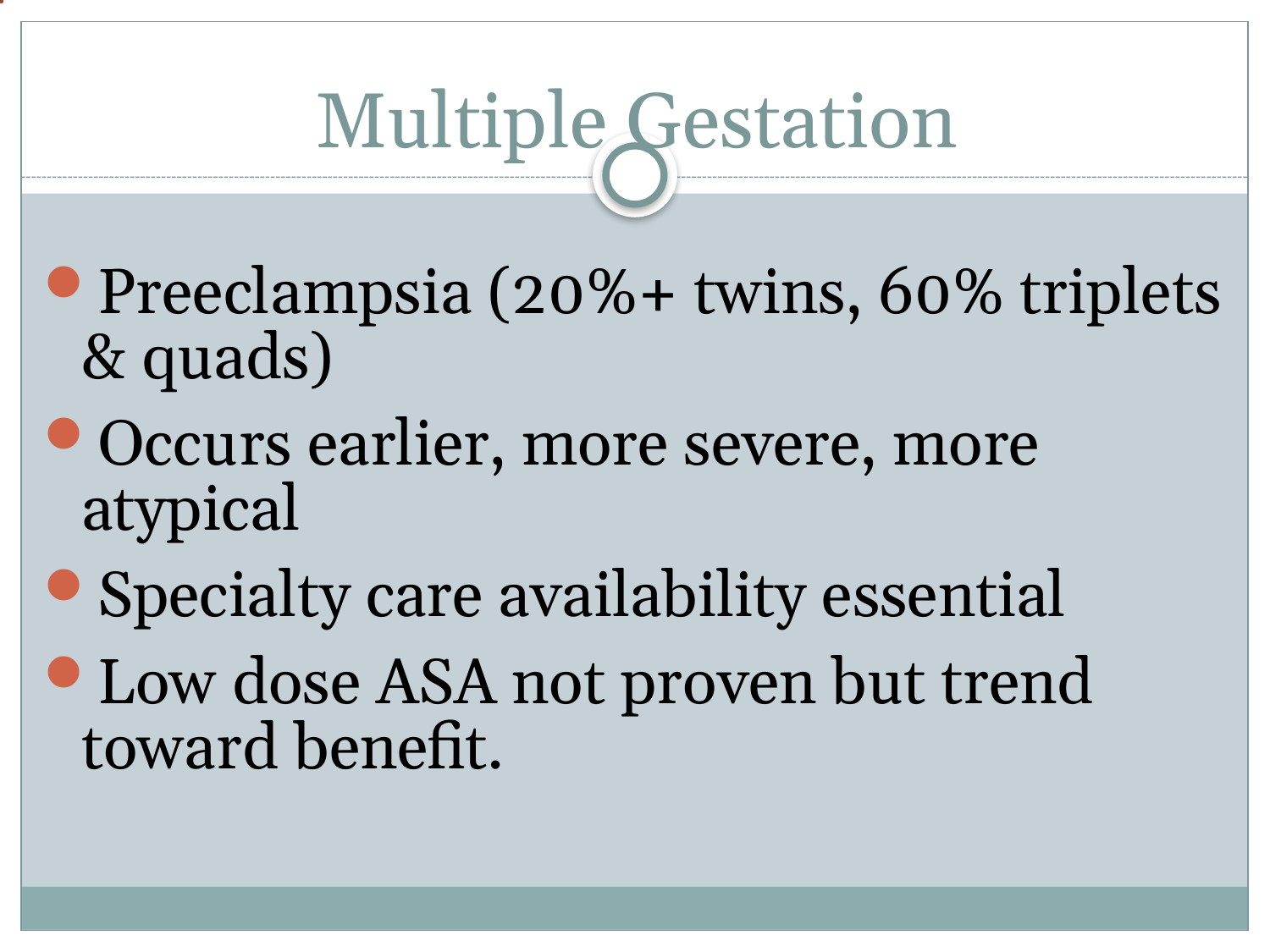

# Multiple Gestation
Preeclampsia (20%+ twins, 60% triplets & quads)
Occurs earlier, more severe, more atypical
Specialty care availability essential
Low dose ASA not proven but trend toward benefit.